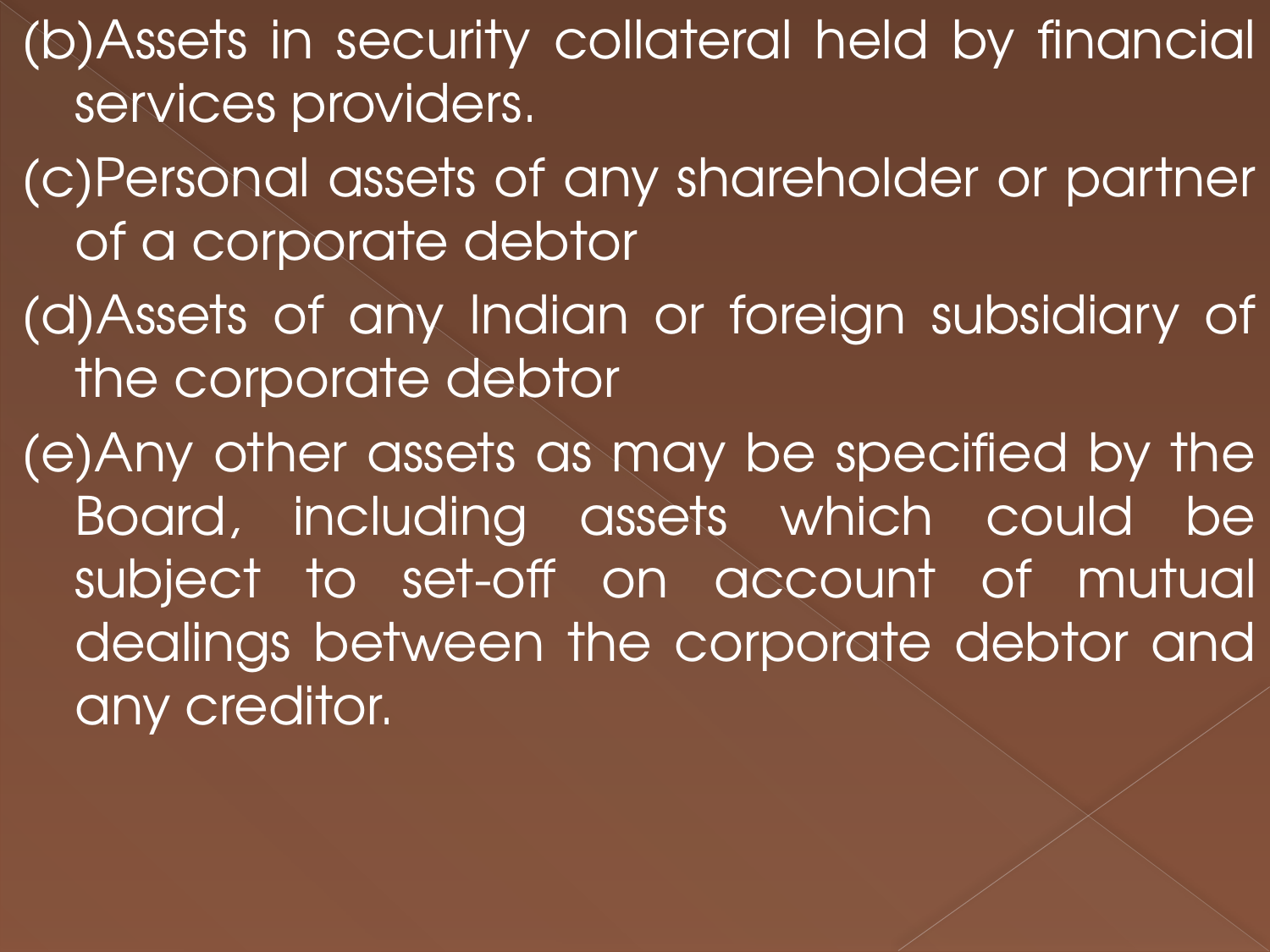

(b)Assets in security collateral held by financial services providers.
(c)Personal assets of any shareholder or partner of a corporate debtor
(d)Assets of any Indian or foreign subsidiary of the corporate debtor
(e)Any other assets as may be specified by the Board, including assets which could be subject to set-off on account of mutual dealings between the corporate debtor and any creditor.